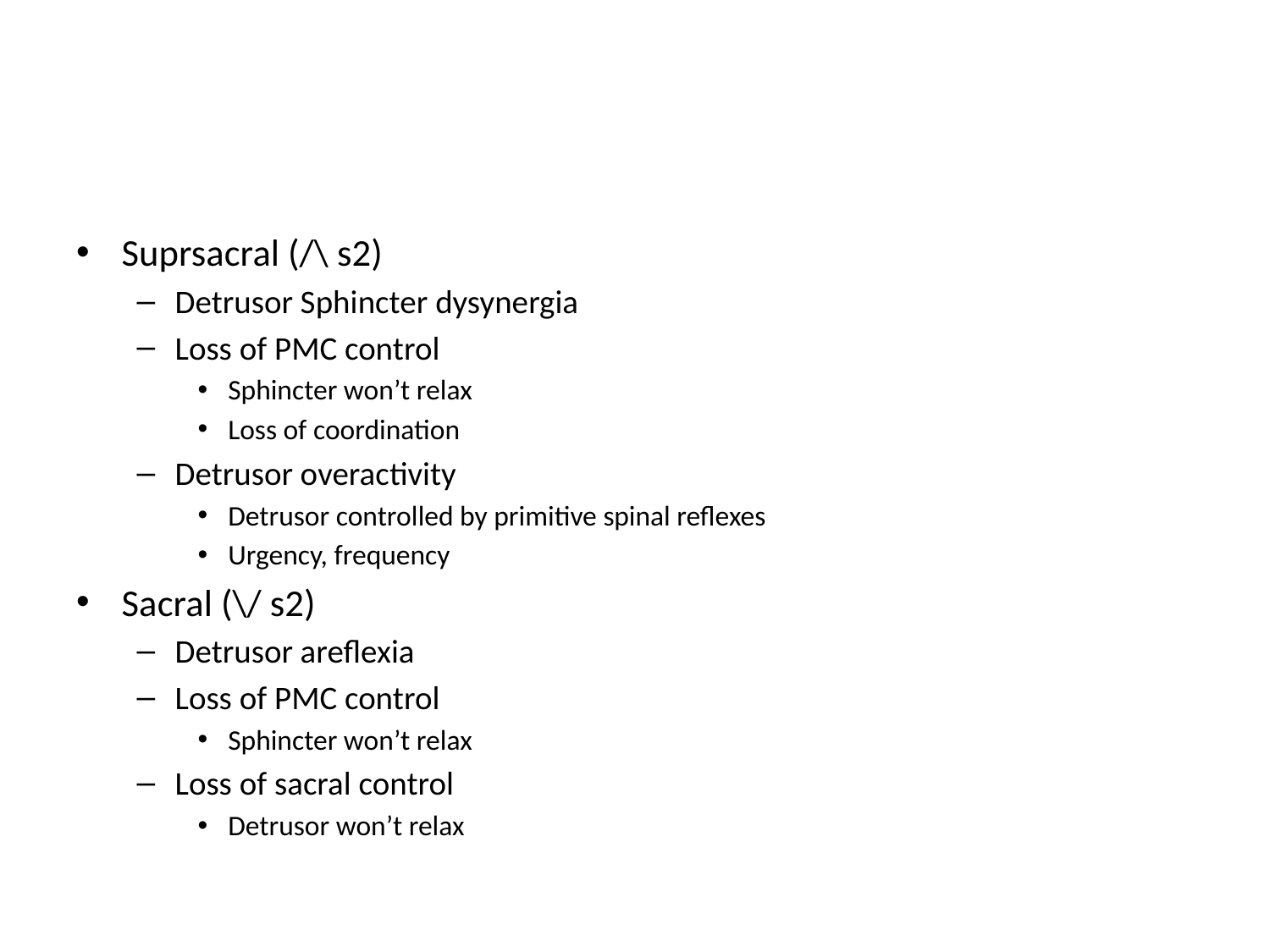

#
Suprsacral (/\ s2)
Detrusor Sphincter dysynergia
Loss of PMC control
Sphincter won’t relax
Loss of coordination
Detrusor overactivity
Detrusor controlled by primitive spinal reflexes
Urgency, frequency
Sacral (\/ s2)
Detrusor areflexia
Loss of PMC control
Sphincter won’t relax
Loss of sacral control
Detrusor won’t relax